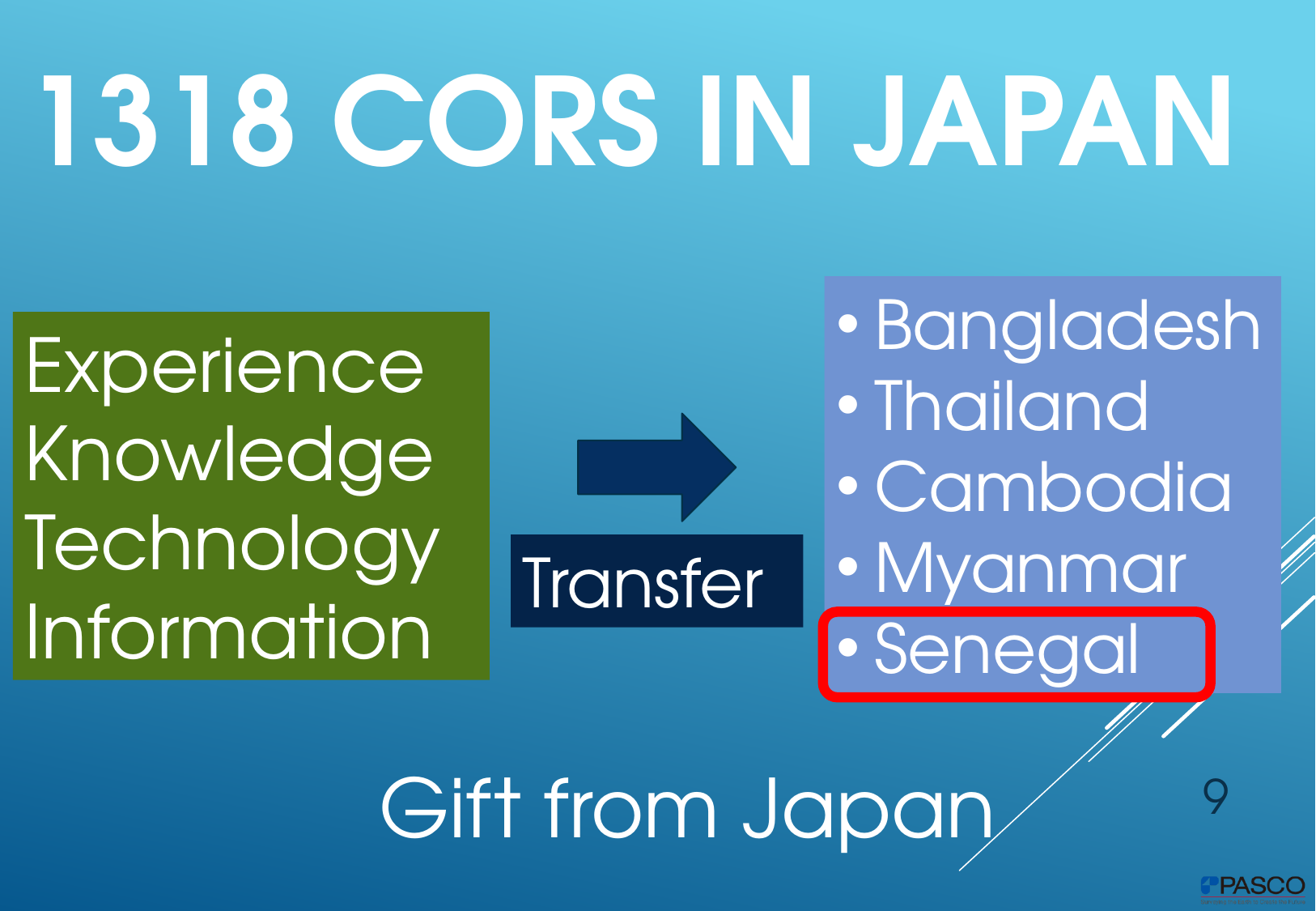

# 1318 CORS in Japan
Bangladesh
Thailand
Cambodia
Myanmar
Senegal
Experience
Knowledge
Technology
Information

Transfer

9
Gift from Japan